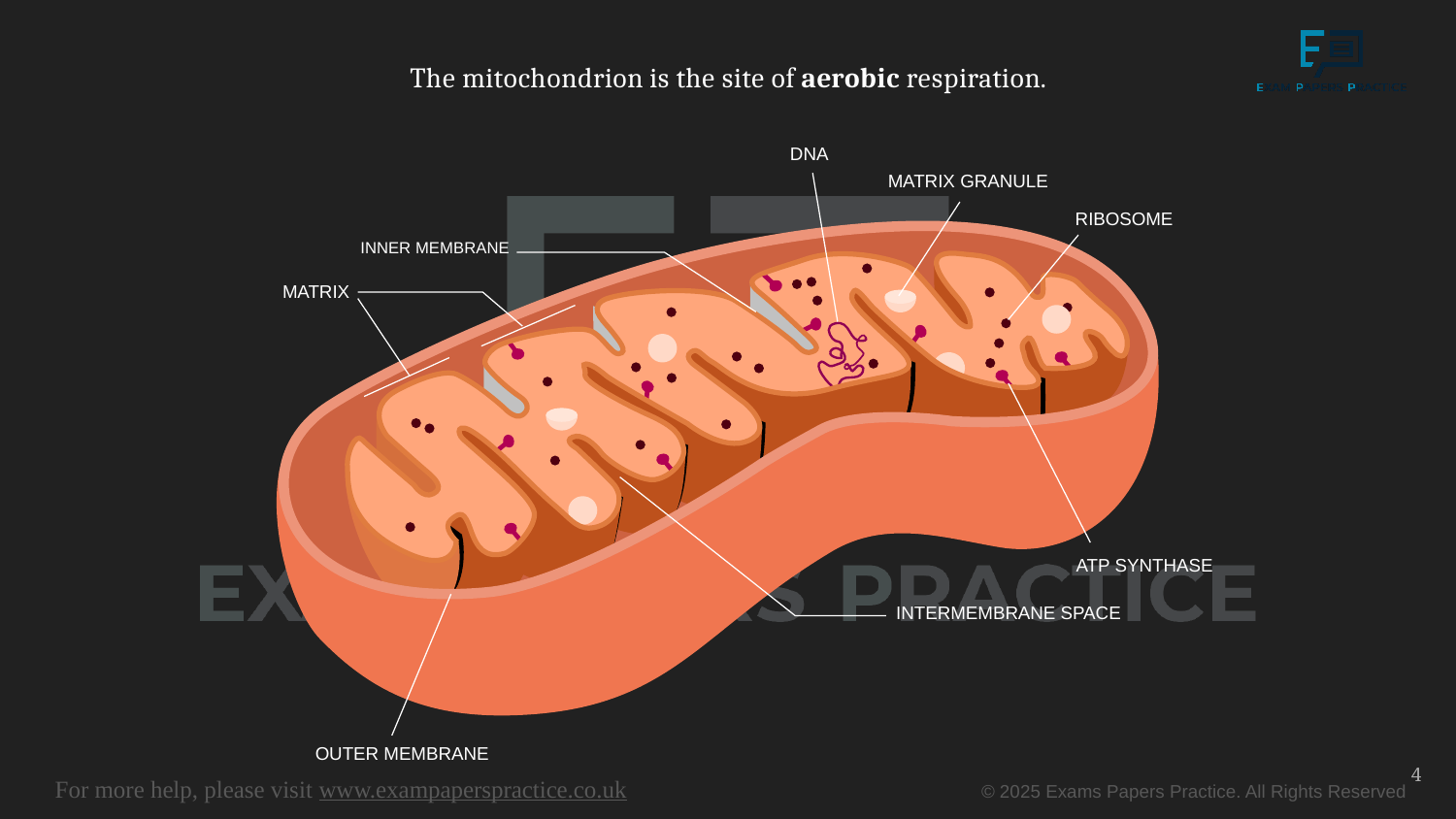

The mitochondrion is the site of aerobic respiration.
DNA
MATRIX GRANULE

RIBOSOME

INNER MEMBRANE

MATRIX

ATP SYNTHASE
INTERMEMBRANE SPACE

OUTER MEMBRANE
4